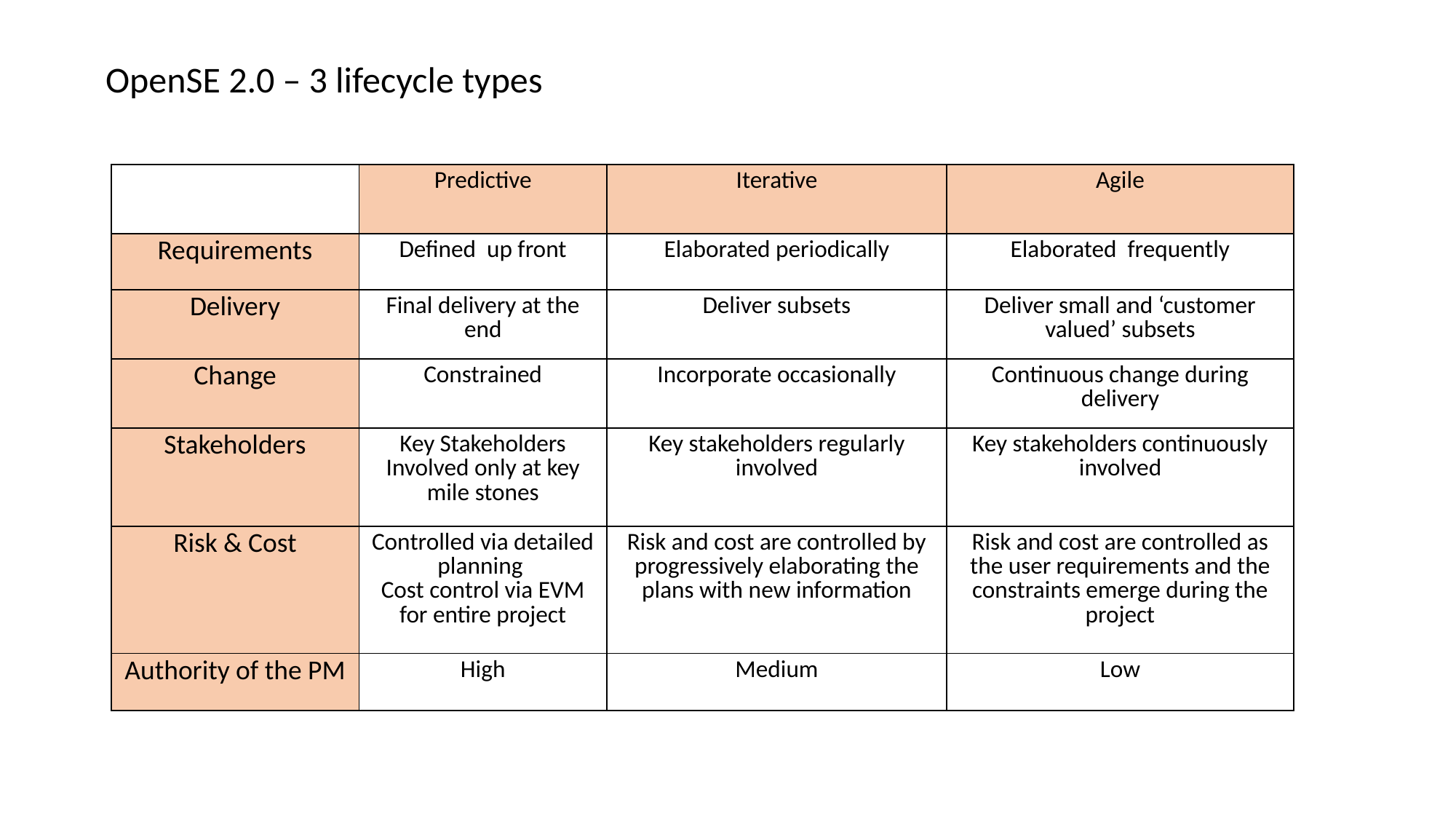

OpenSE 2.0 – 3 lifecycle types
|  | Predictive | Iterative | Agile |
| --- | --- | --- | --- |
| Requirements | Defined up front | Elaborated periodically | Elaborated frequently |
| Delivery | Final delivery at the end | Deliver subsets | Deliver small and ‘customer valued’ subsets |
| Change | Constrained | Incorporate occasionally | Continuous change during delivery |
| Stakeholders | Key Stakeholders Involved only at key mile stones | Key stakeholders regularly involved | Key stakeholders continuously involved |
| Risk & Cost | Controlled via detailed planning Cost control via EVM for entire project | Risk and cost are controlled by progressively elaborating the plans with new information | Risk and cost are controlled as the user requirements and the constraints emerge during the project |
| Authority of the PM | High | Medium | Low |